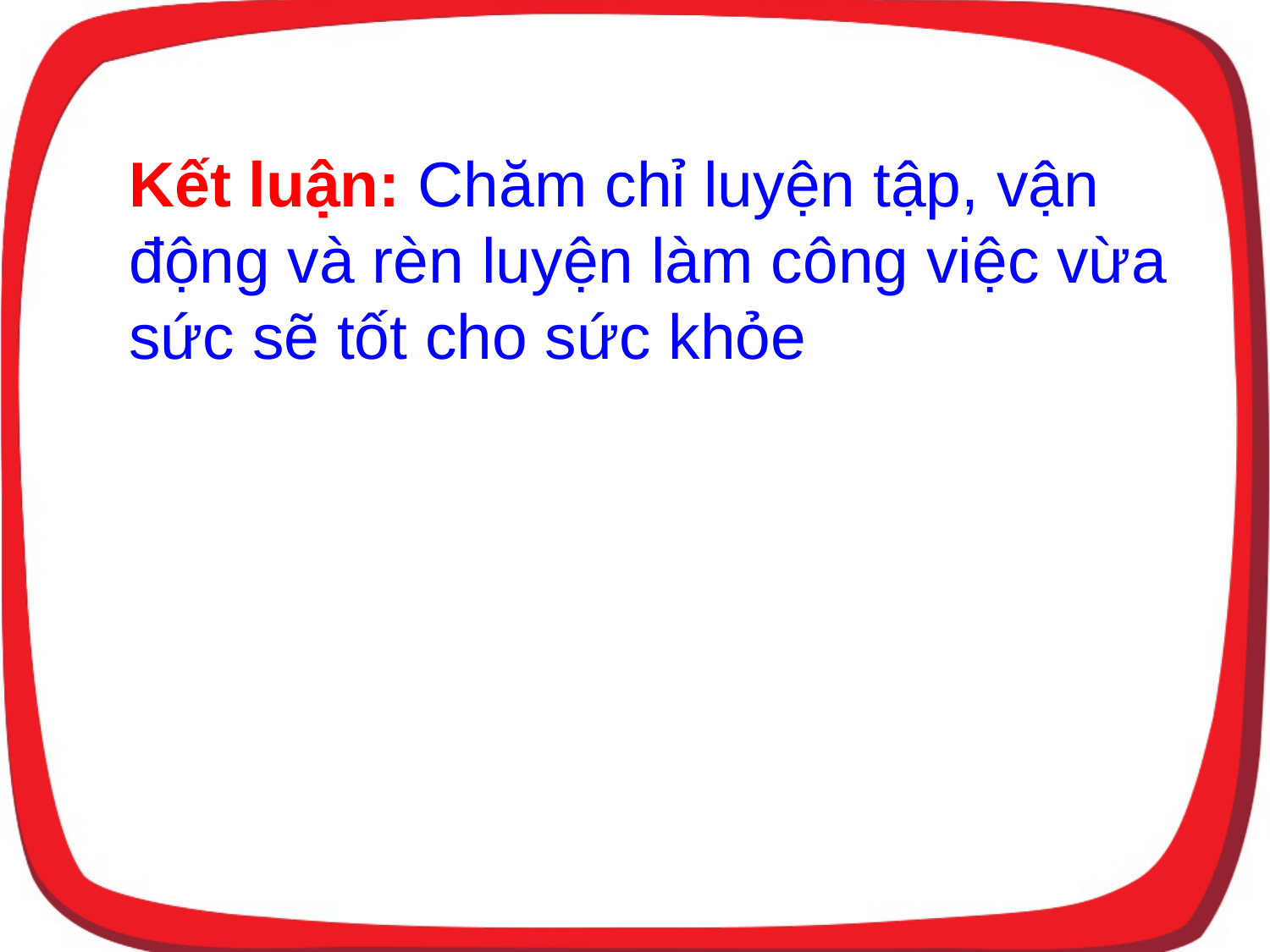

Kết luận: Chăm chỉ luyện tập, vận động và rèn luyện làm công việc vừa sức sẽ tốt cho sức khỏe